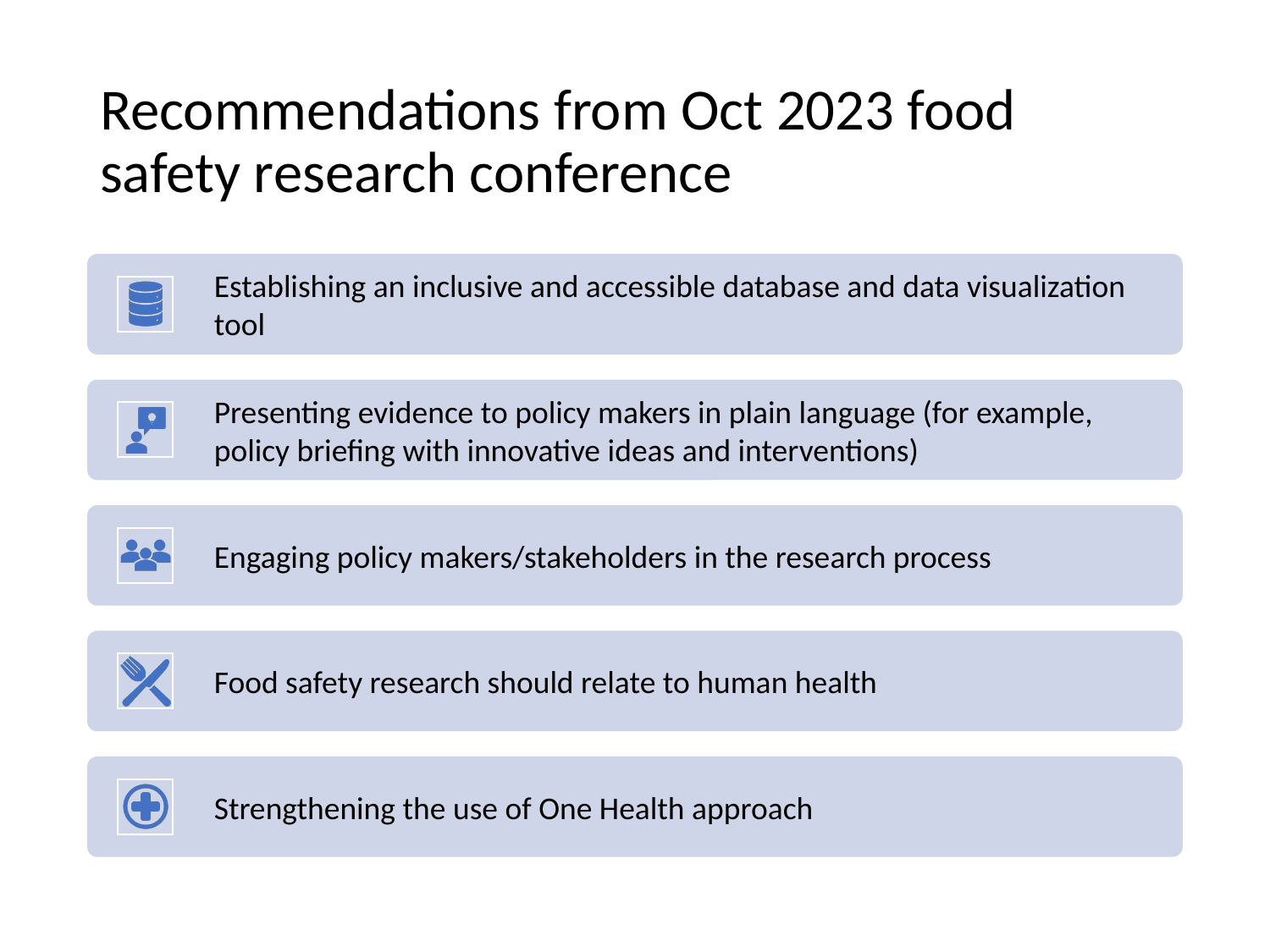

# Recommendations from Oct 2023 food safety research conference
Establishing an inclusive and accessible database and data visualization tool
Presenting evidence to policy makers in plain language (for example, policy briefing with innovative ideas and interventions)
Engaging policy makers/stakeholders in the research process
Food safety research should relate to human health
Strengthening the use of One Health approach